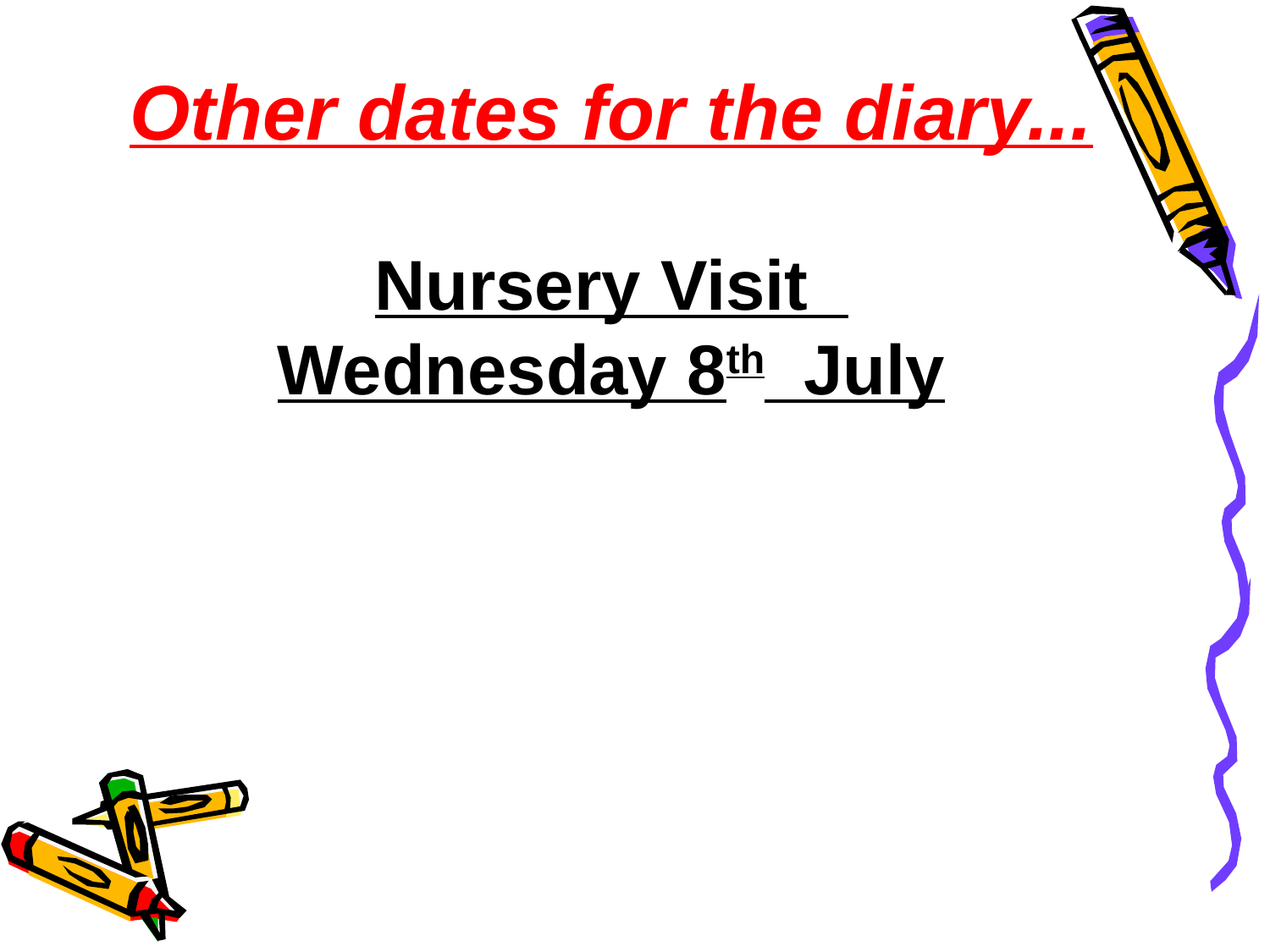

Other dates for the diary...

Nursery Visit
Wednesday 8th  July